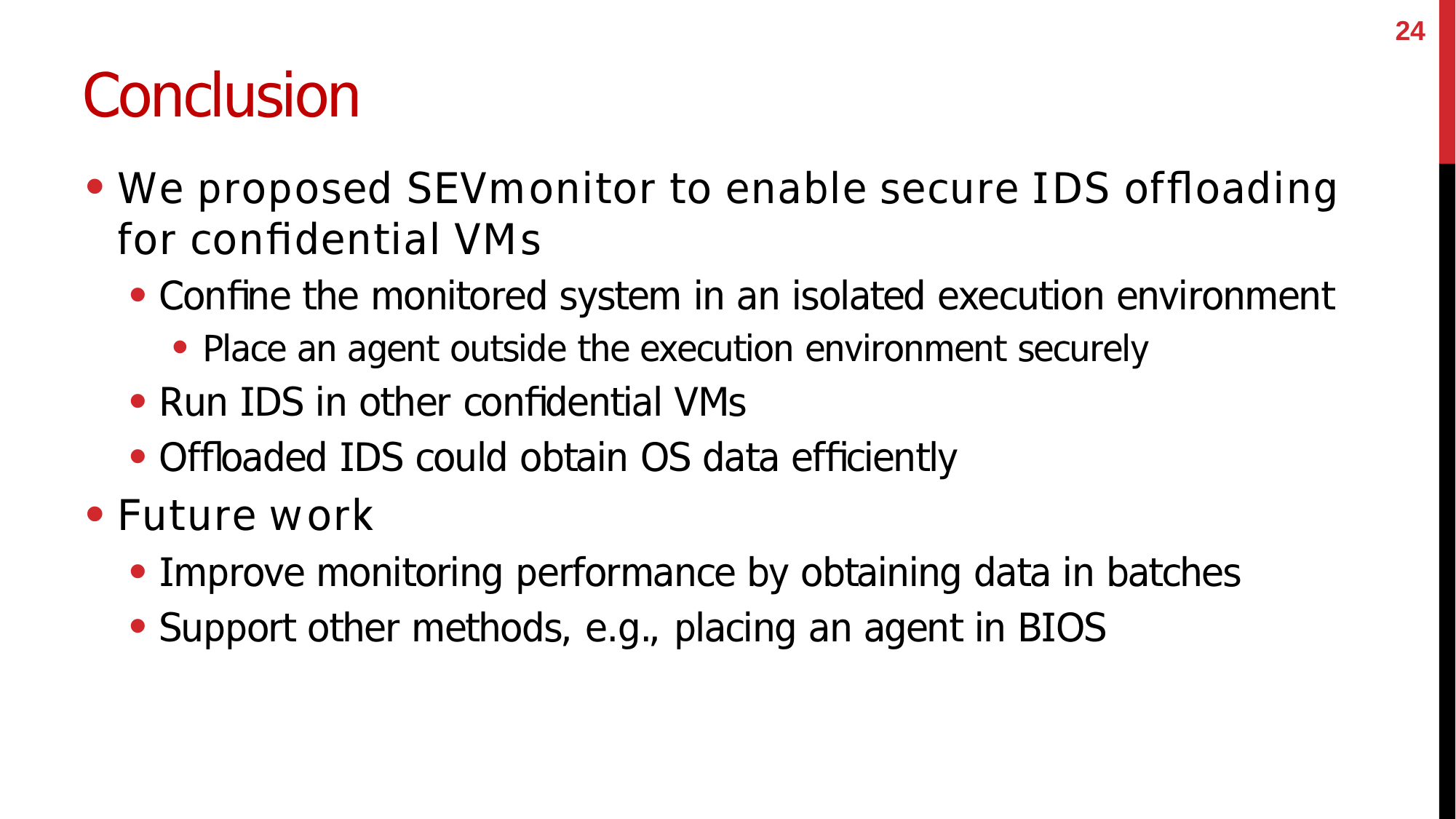

24
# Conclusion
We proposed SEVmonitor to enable secure IDS offloading for confidential VMs
Confine the monitored system in an isolated execution environment
Place an agent outside the execution environment securely
Run IDS in other confidential VMs
Offloaded IDS could obtain OS data efficiently
Future work
Improve monitoring performance by obtaining data in batches
Support other methods, e.g., placing an agent in BIOS